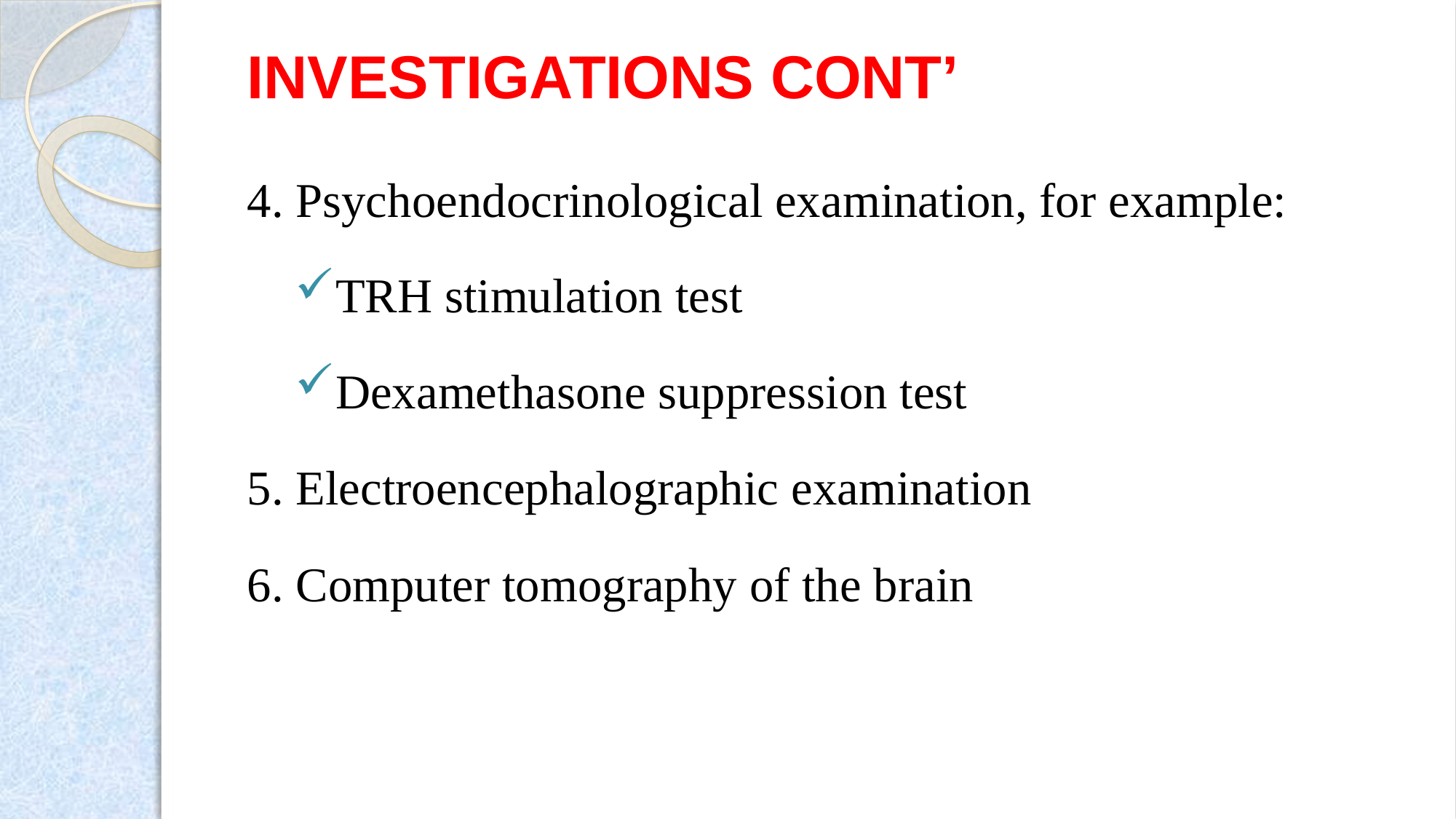

# INVESTIGATIONS CONT’
4. Psychoendocrinological examination, for example:
TRH stimulation test
Dexamethasone suppression test
5. Electroencephalographic examination
6. Computer tomography of the brain